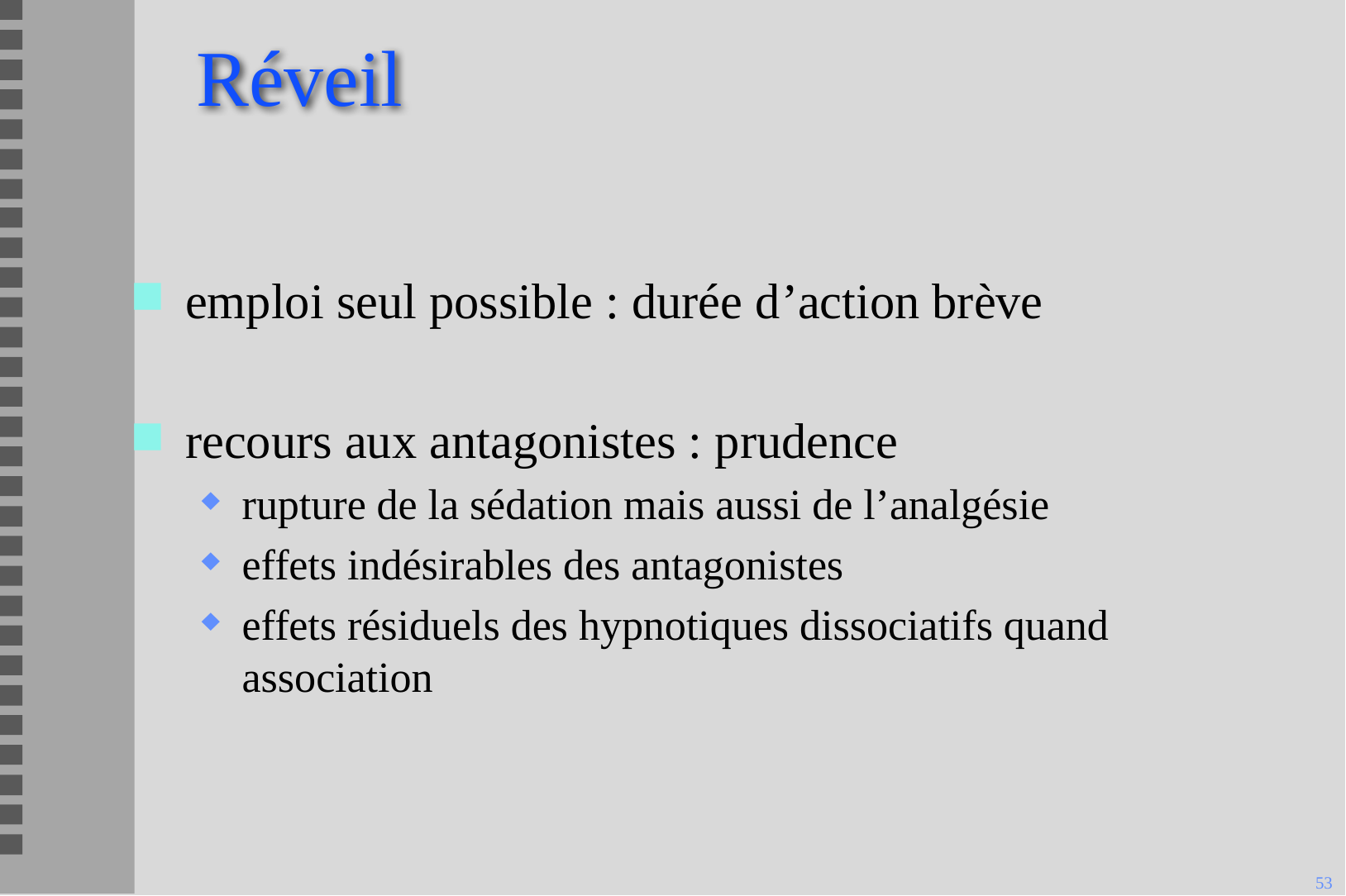

# Réveil

emploi seul possible : durée d’action brève

recours aux antagonistes : prudence
rupture de la sédation mais aussi de l’analgésie
effets indésirables des antagonistes
effets résiduels des hypnotiques dissociatifs quand association
53